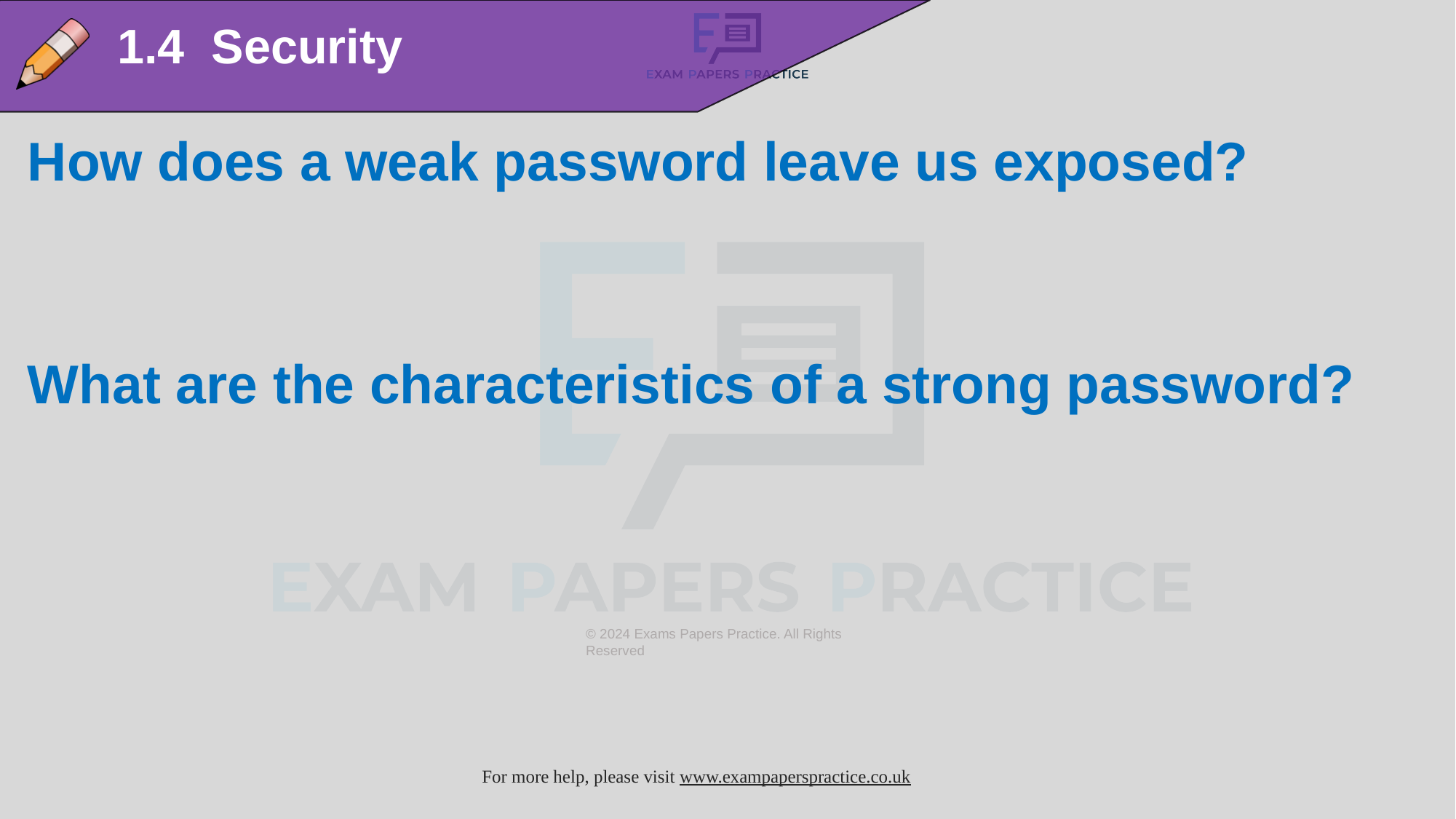

1.4  Security
How does a weak password leave us exposed?

What are the characteristics of a strong password?